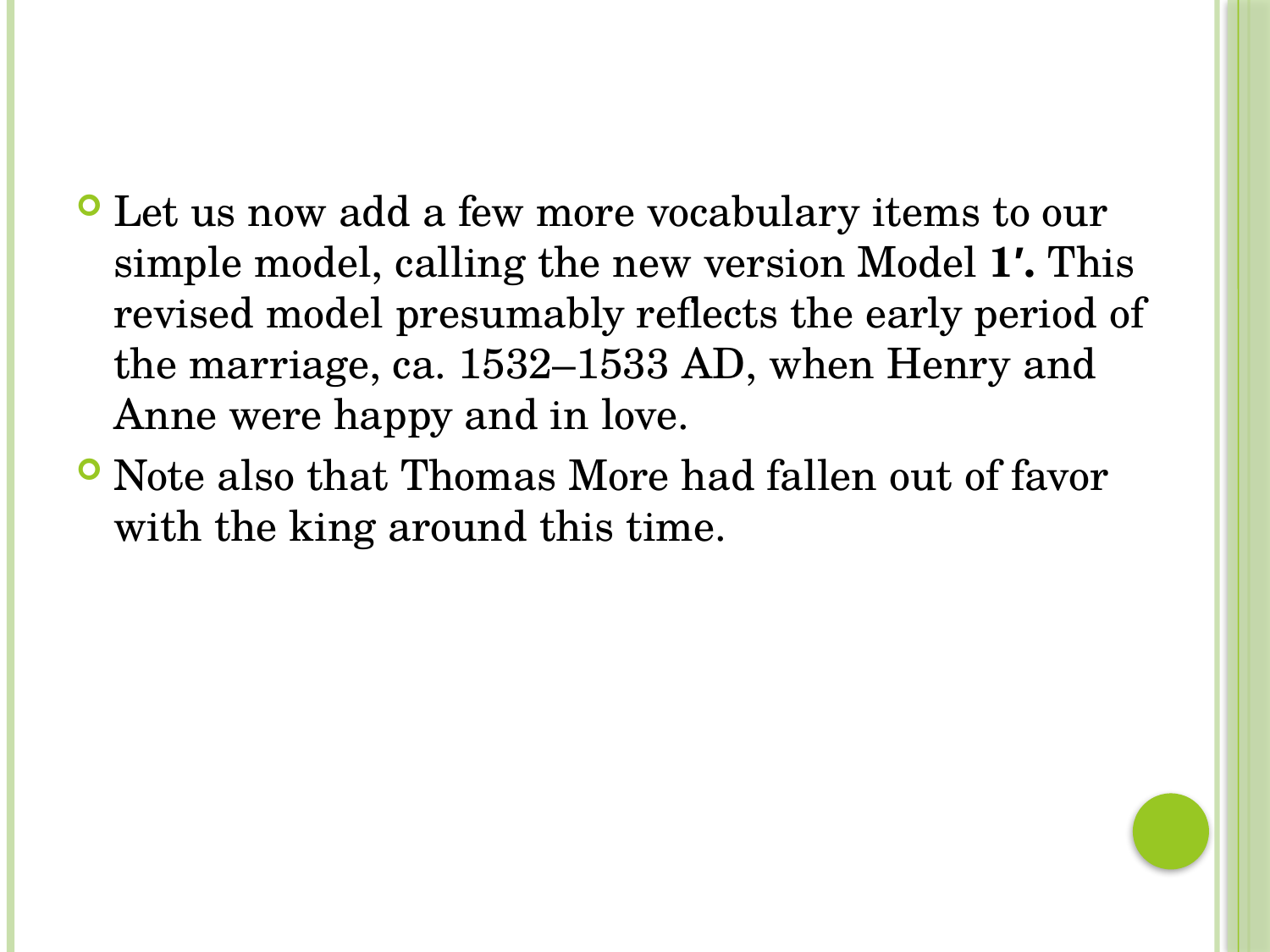

Let us now add a few more vocabulary items to our simple model, calling the new version Model 1′. This revised model presumably reflects the early period of the marriage, ca. 1532–1533 AD, when Henry and Anne were happy and in love.
Note also that Thomas More had fallen out of favor with the king around this time.